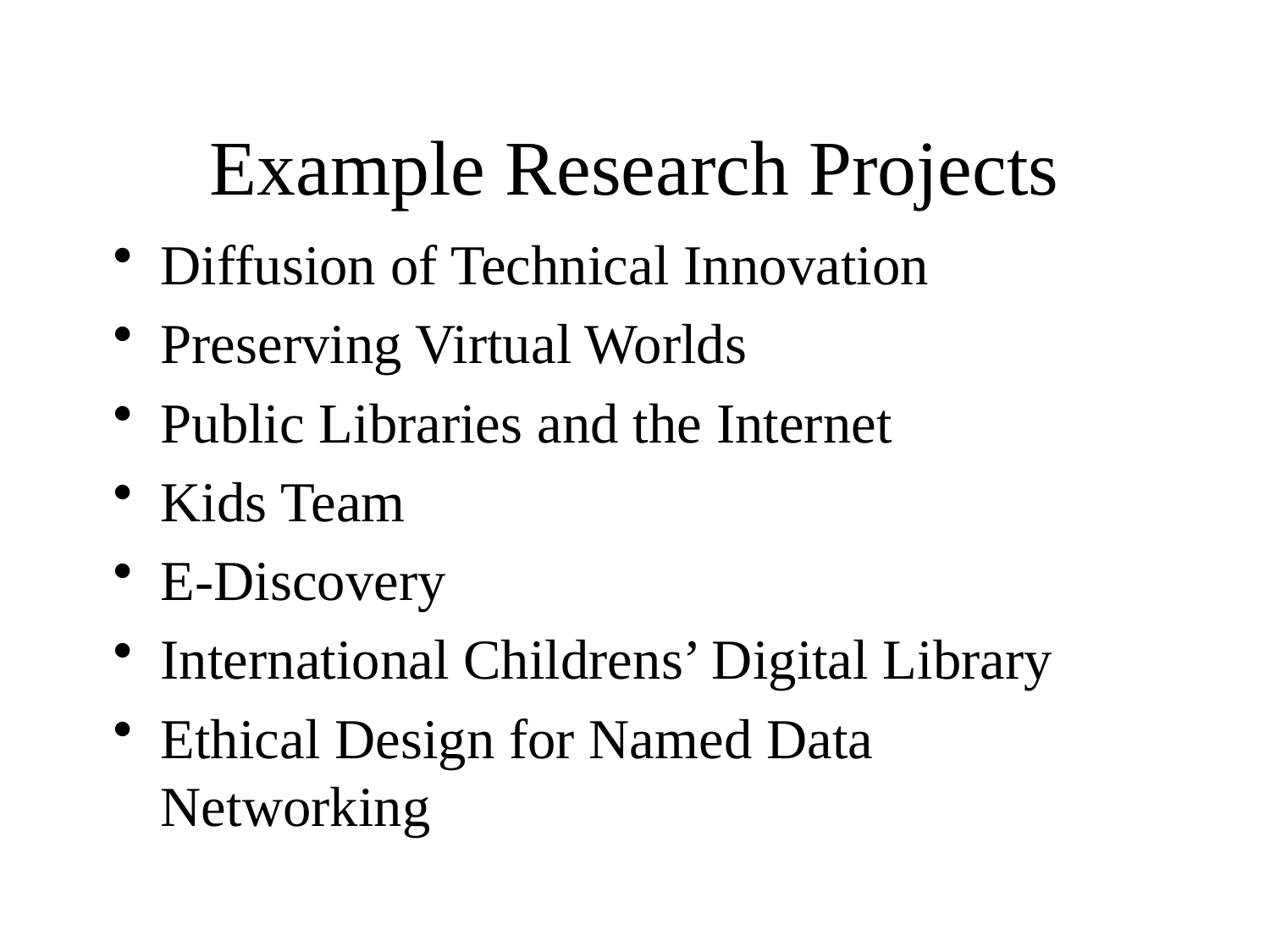

# Example Research Projects
Diffusion of Technical Innovation
Preserving Virtual Worlds
Public Libraries and the Internet
Kids Team
E-Discovery
International Childrens’ Digital Library
Ethical Design for Named Data Networking